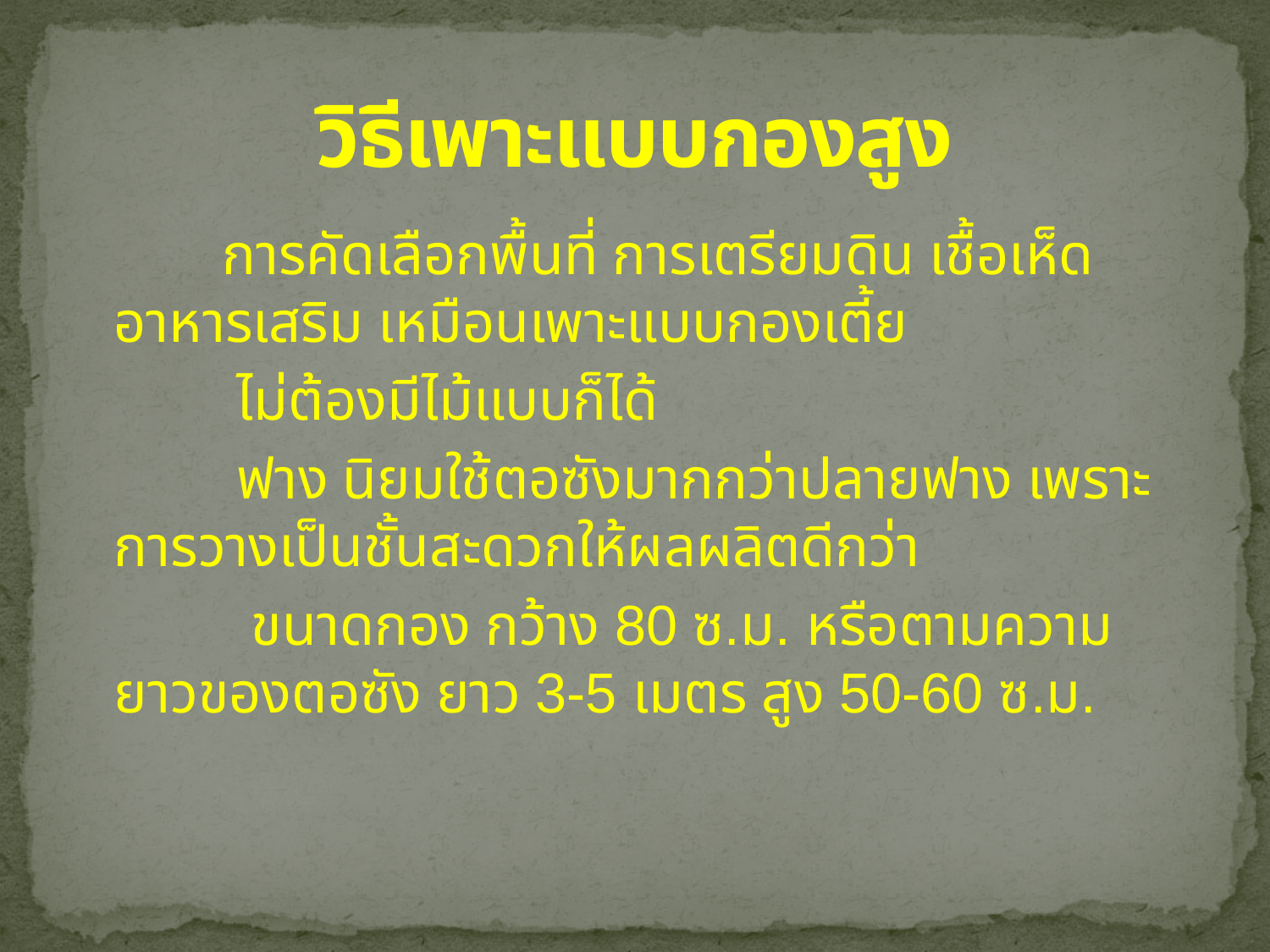

# วิธีเพาะแบบกองสูง
          การคัดเลือกพื้นที่ การเตรียมดิน เชื้อเห็ด อาหารเสริม เหมือนเพาะแบบกองเตี้ย
           ไม่ต้องมีไม้แบบก็ได้
           ฟาง นิยมใช้ตอซังมากกว่าปลายฟาง เพราะการวางเป็นชั้นสะดวกให้ผลผลิตดีกว่า
            ขนาดกอง กว้าง 80 ซ.ม. หรือตามความยาวของตอซัง ยาว 3-5 เมตร สูง 50-60 ซ.ม.